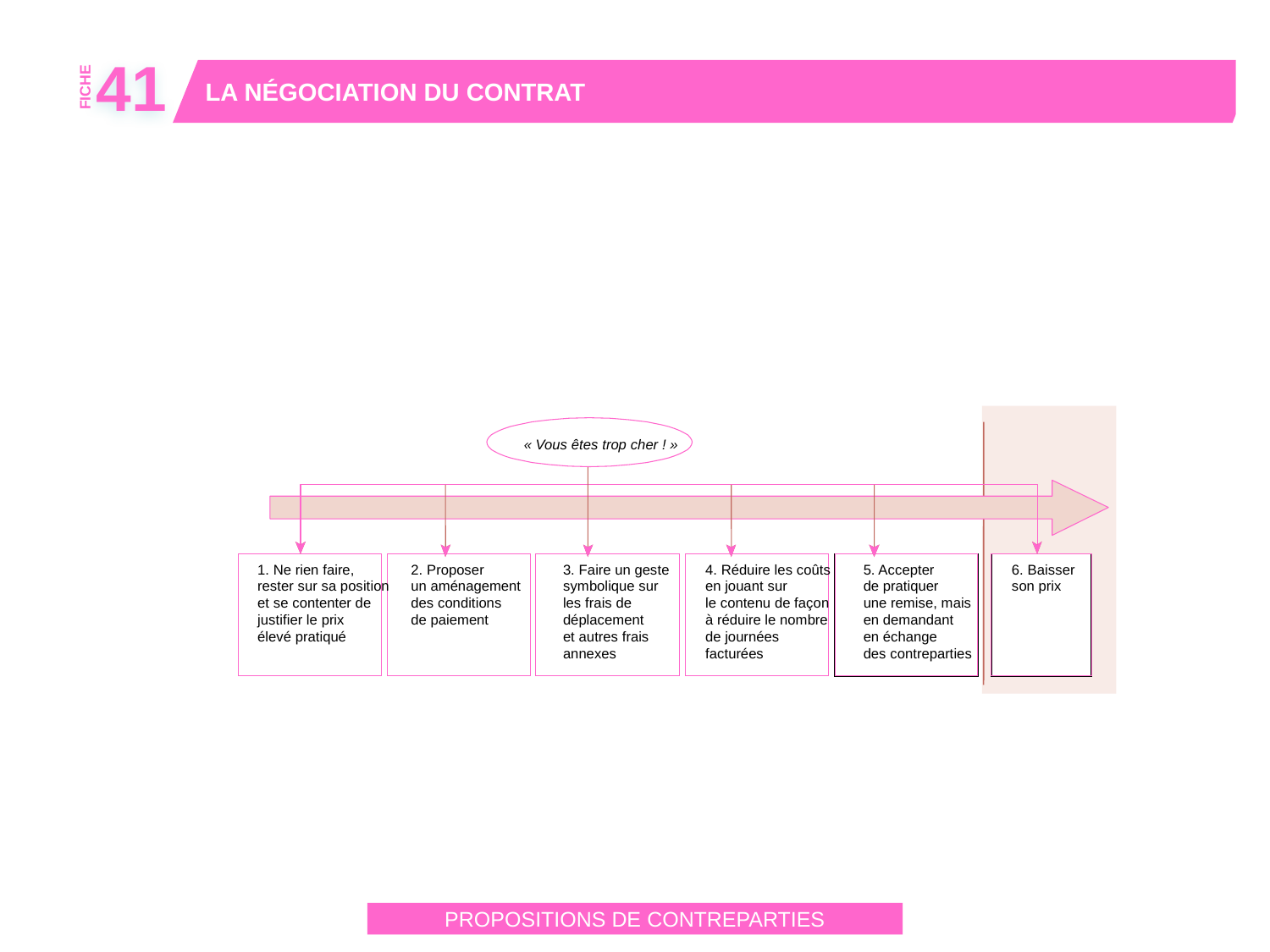

41

LA NÉGOCIATION DU CONTRAT
FICHE

« Vous êtes trop cher ! »

1. Ne rien faire,
rester sur sa position
et se contenter de
justifier le prix
élevé pratiqué
2. Proposer
un aménagement
des conditions
de paiement
3. Faire un geste
symbolique sur
les frais de
déplacement
et autres frais
annexes
4. Réduire les coûts
en jouant sur
le contenu de façon
à réduire le nombre
de journées
facturées
5. Accepter
de pratiquer
une remise, mais
en demandant
en échange
des contreparties
6. Baisser
son prix
PROPOSITIONS DE CONTREPARTIES